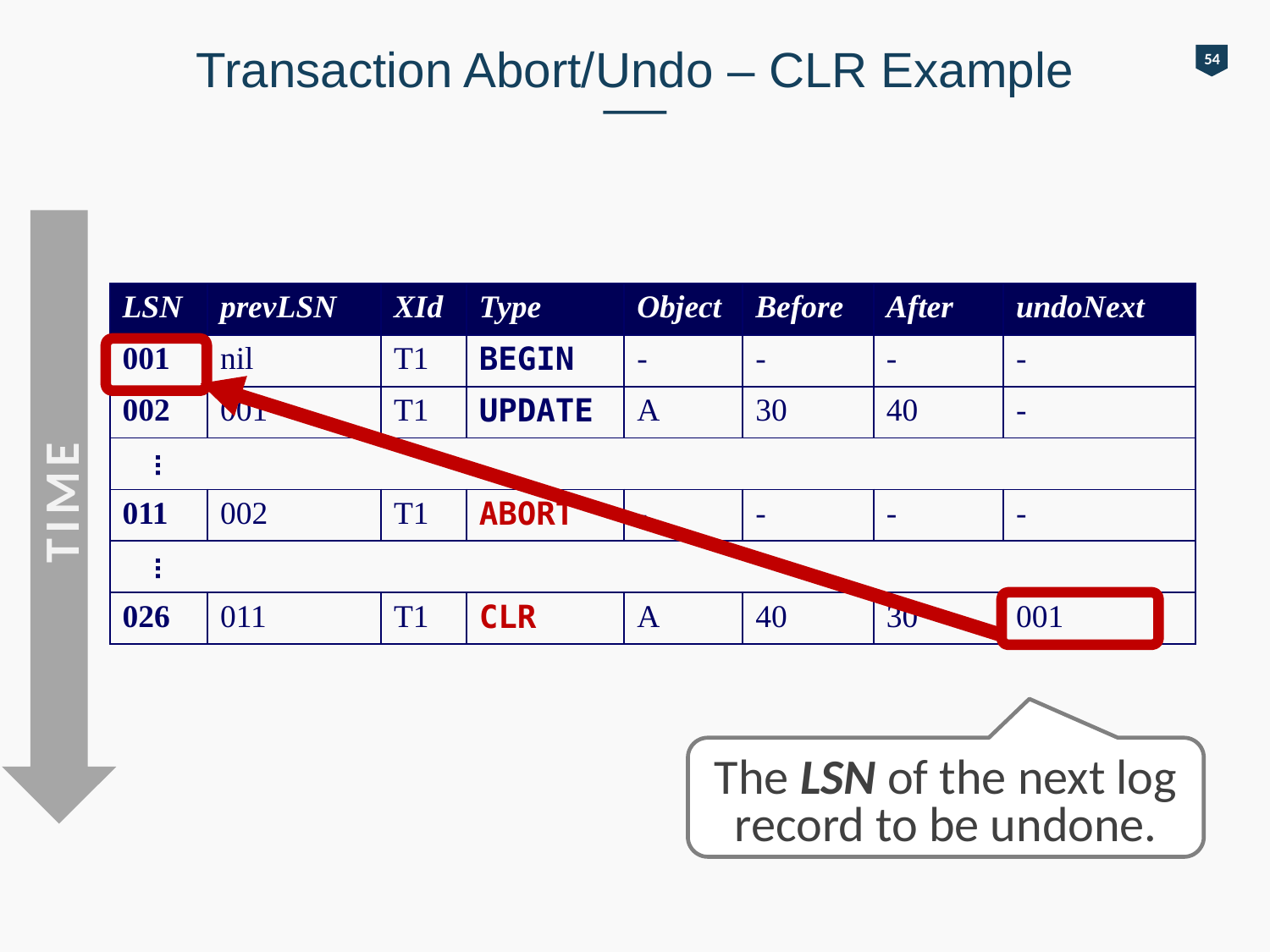

# Transaction Abort/Undo – CLR Example
54

| LSN | prevLSN | XId | Type | Object | Before | After | undoNext |
| --- | --- | --- | --- | --- | --- | --- | --- |
| 001 | nil | T1 | BEGIN | - | - | - | - |
| 002 | 001 | T1 | UPDATE | A | 30 | 40 | - |
| ⋮ |  |  |  |  |  |  |  |
| 011 | 002 | T1 | ABORT | - | - | - | - |
| ⋮ |  |  |  |  |  |  |  |
| 026 | 011 | T1 | CLR | A | 40 | 30 | 001 |

TIME

The LSN of the next log record to be undone.